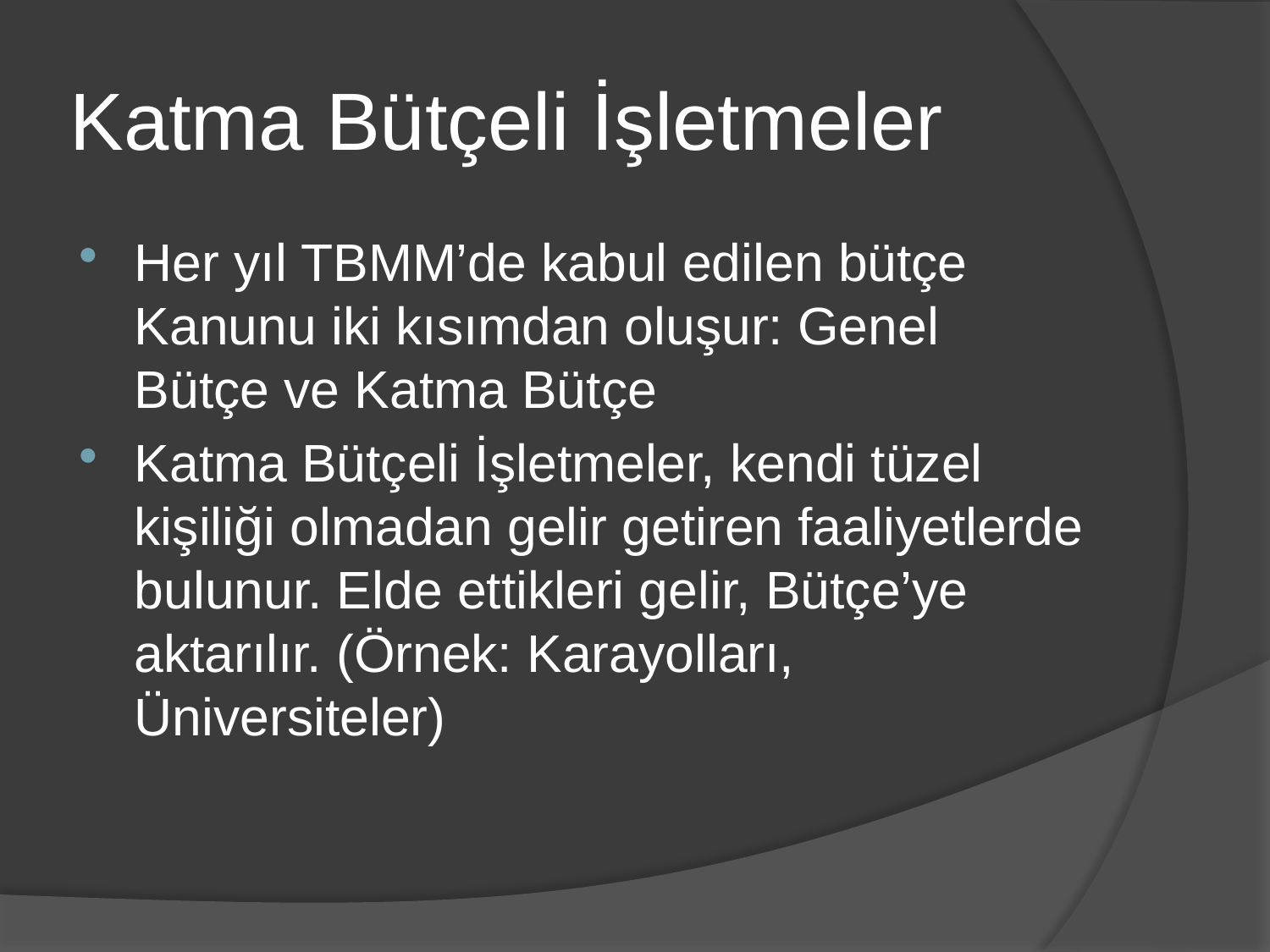

# Katma Bütçeli İşletmeler
Her yıl TBMM’de kabul edilen bütçe Kanunu iki kısımdan oluşur: Genel Bütçe ve Katma Bütçe
Katma Bütçeli İşletmeler, kendi tüzel kişiliği olmadan gelir getiren faaliyetlerde bulunur. Elde ettikleri gelir, Bütçe’ye aktarılır. (Örnek: Karayolları, Üniversiteler)